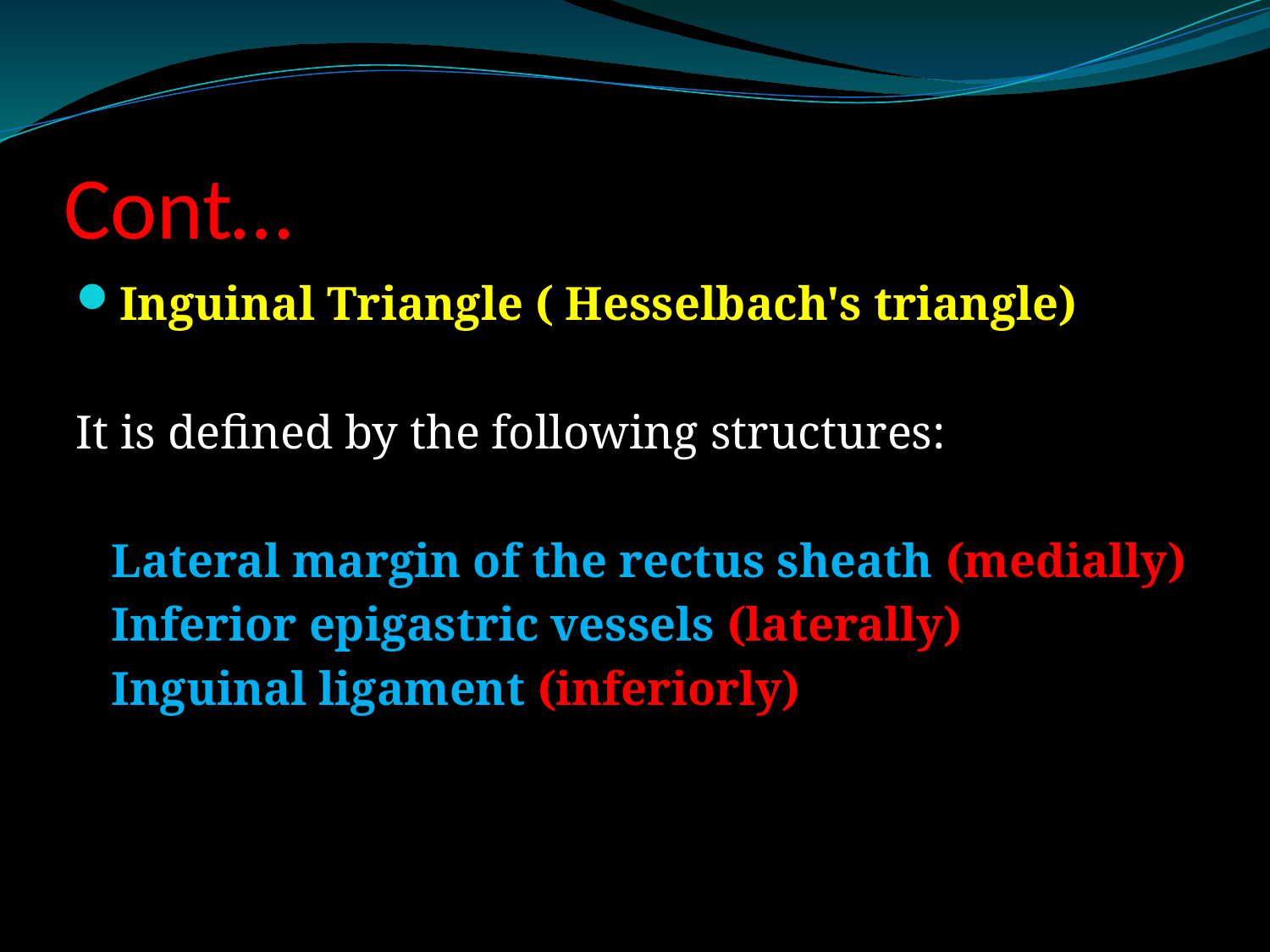

# Cont…
Inguinal Triangle ( Hesselbach's triangle)

It is defined by the following structures:

   Lateral margin of the rectus sheath (medially)
   Inferior epigastric vessels (laterally)
   Inguinal ligament (inferiorly)